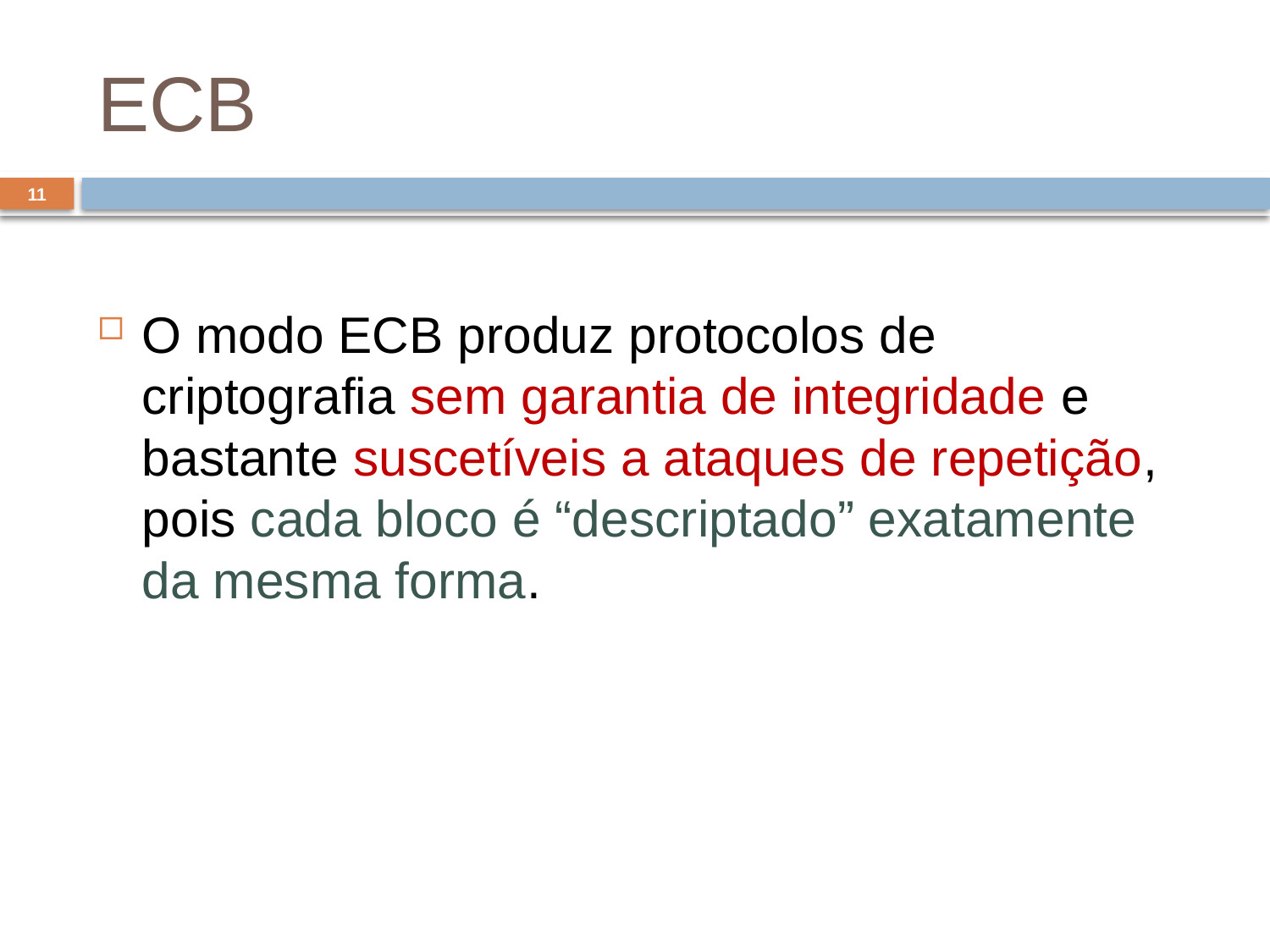

# ECB
11

O modo ECB produz protocolos de criptografia sem garantia de integridade e bastante suscetíveis a ataques de repetição, pois cada bloco é “descriptado” exatamente da mesma forma.